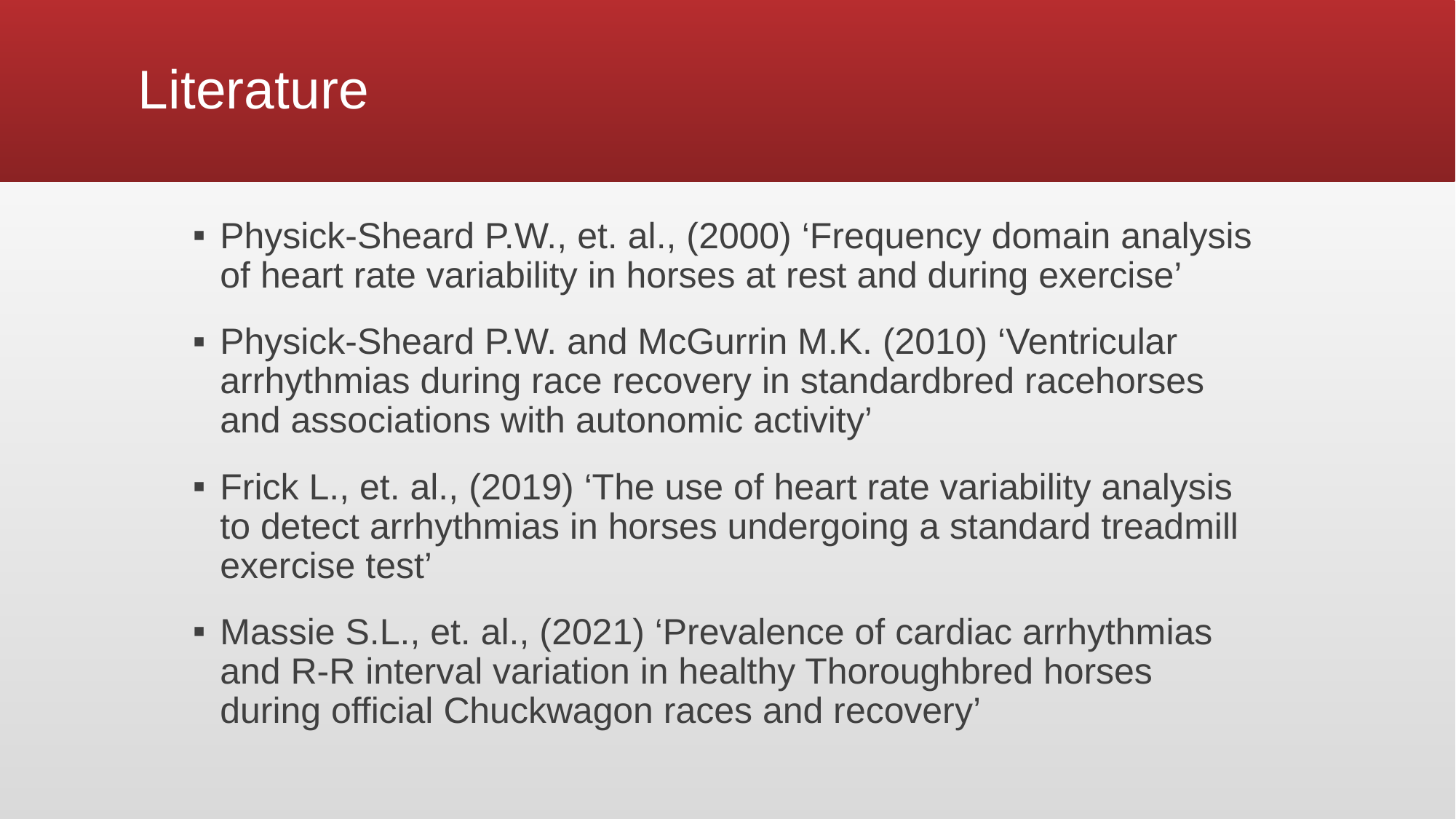

# Literature
Physick-Sheard P.W., et. al., (2000) ‘Frequency domain analysis of heart rate variability in horses at rest and during exercise’
Physick-Sheard P.W. and McGurrin M.K. (2010) ‘Ventricular arrhythmias during race recovery in standardbred racehorses and associations with autonomic activity’
Frick L., et. al., (2019) ‘The use of heart rate variability analysis to detect arrhythmias in horses undergoing a standard treadmill exercise test’
Massie S.L., et. al., (2021) ‘Prevalence of cardiac arrhythmias and R-R interval variation in healthy Thoroughbred horses during official Chuckwagon races and recovery’